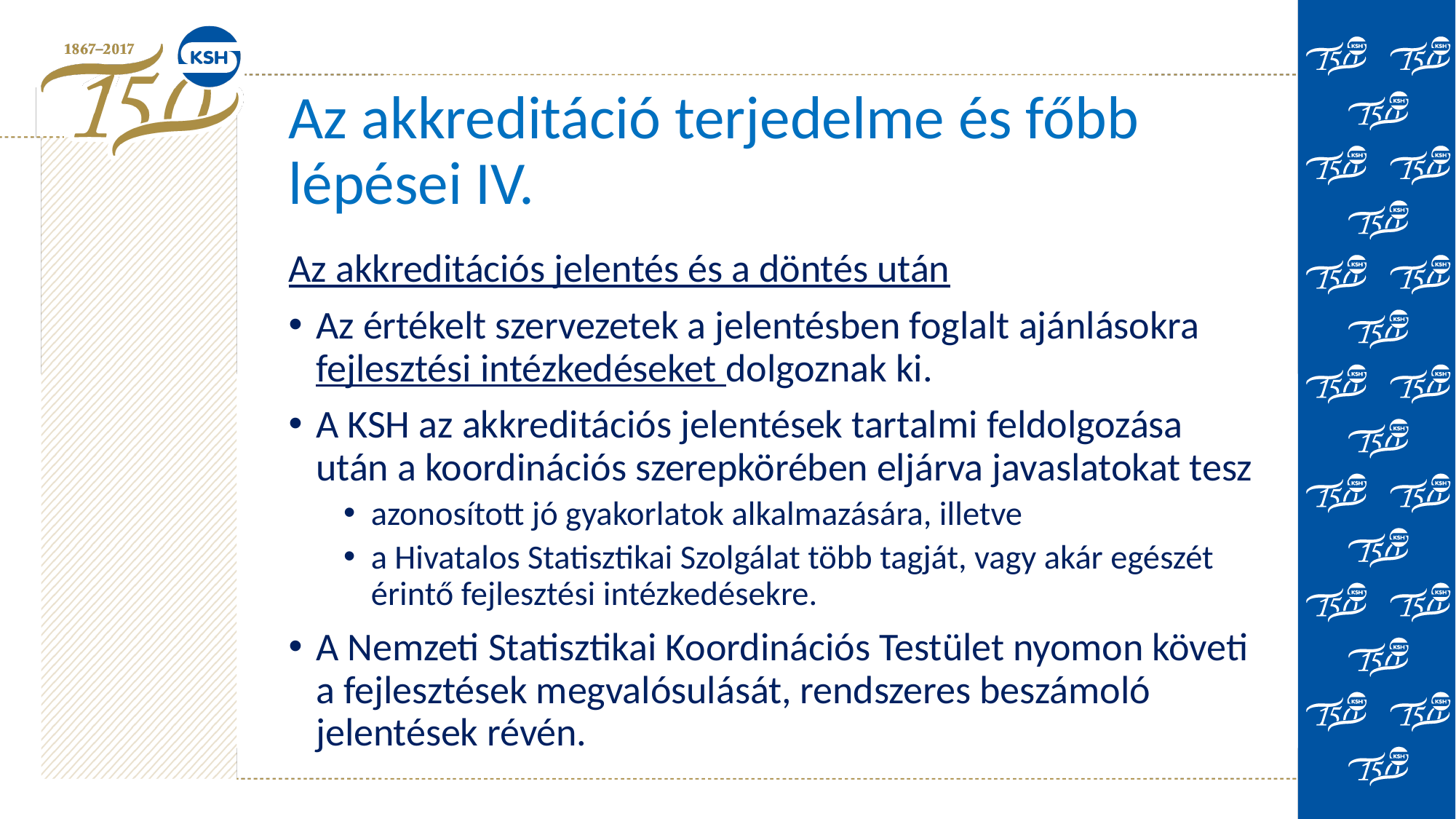

# Az akkreditáció terjedelme és főbb lépései IV.
Az akkreditációs jelentés és a döntés után
Az értékelt szervezetek a jelentésben foglalt ajánlásokra fejlesztési intézkedéseket dolgoznak ki.
A KSH az akkreditációs jelentések tartalmi feldolgozása után a koordinációs szerepkörében eljárva javaslatokat tesz
azonosított jó gyakorlatok alkalmazására, illetve
a Hivatalos Statisztikai Szolgálat több tagját, vagy akár egészét érintő fejlesztési intézkedésekre.
A Nemzeti Statisztikai Koordinációs Testület nyomon követi a fejlesztések megvalósulását, rendszeres beszámoló jelentések révén.